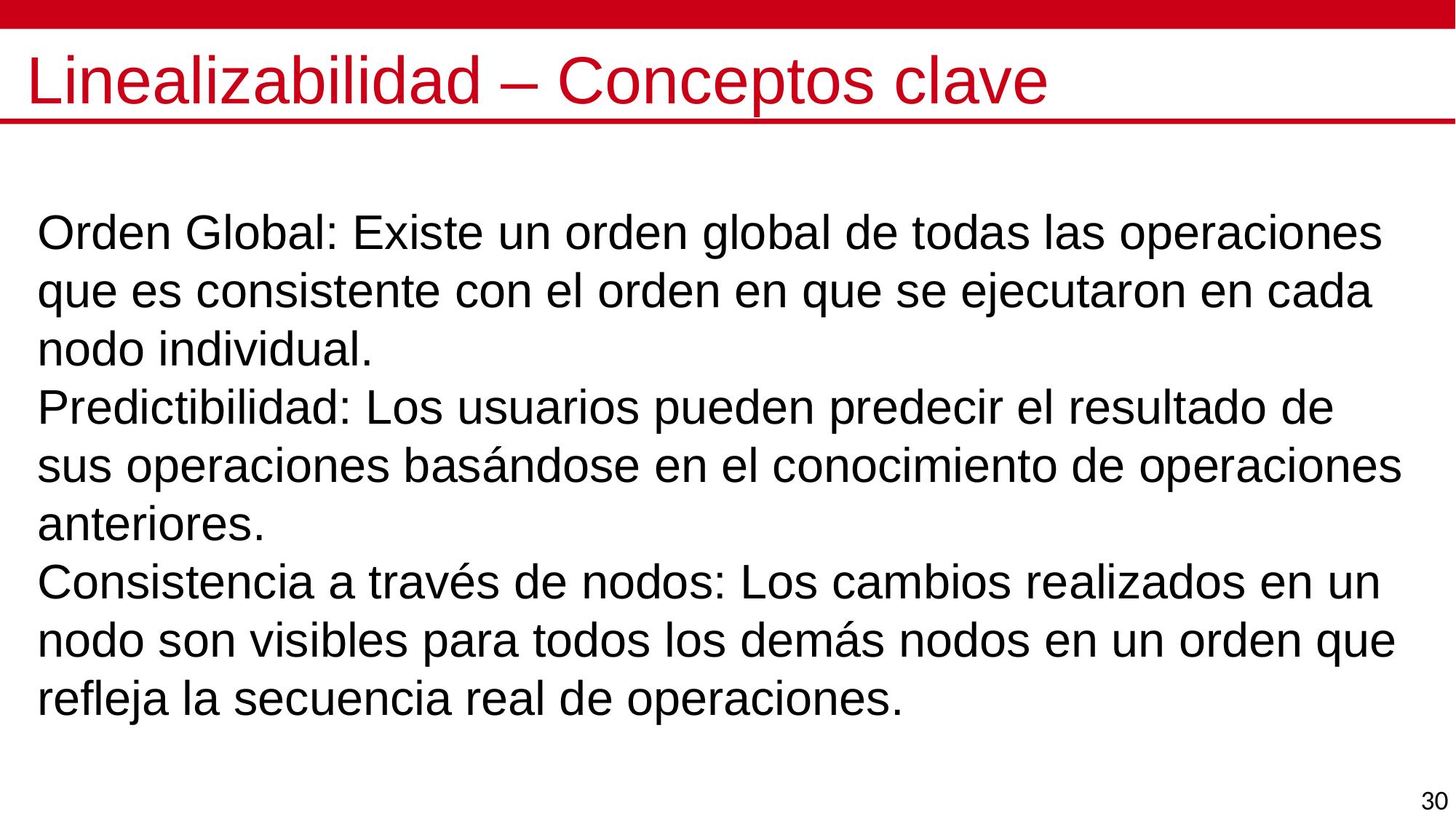

# Linealizabilidad – Conceptos clave
Orden Global: Existe un orden global de todas las operaciones que es consistente con el orden en que se ejecutaron en cada nodo individual.
Predictibilidad: Los usuarios pueden predecir el resultado de sus operaciones basándose en el conocimiento de operaciones anteriores.
Consistencia a través de nodos: Los cambios realizados en un nodo son visibles para todos los demás nodos en un orden que refleja la secuencia real de operaciones.
30